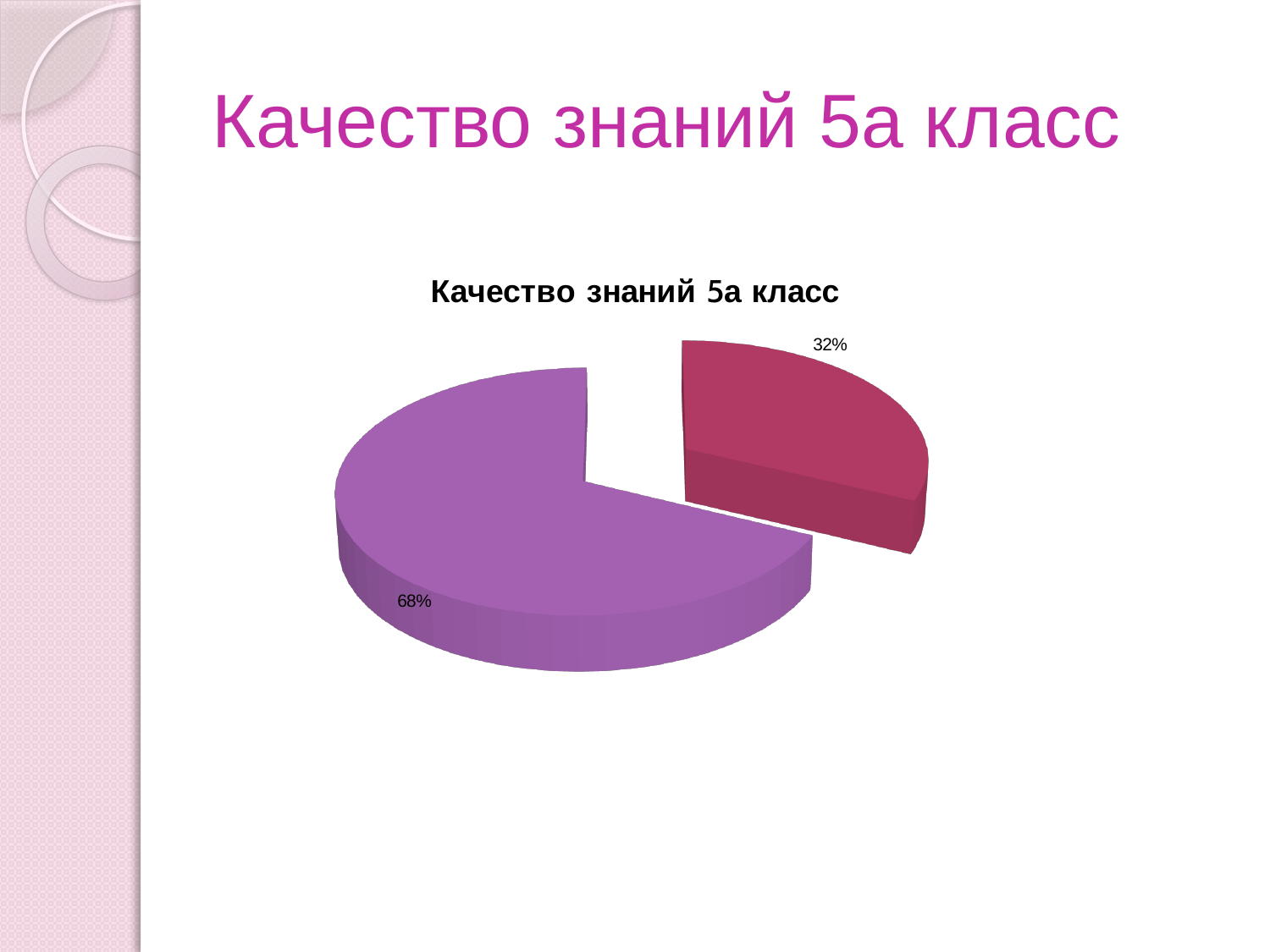

# Качество знаний 5а класс

[unsupported chart]